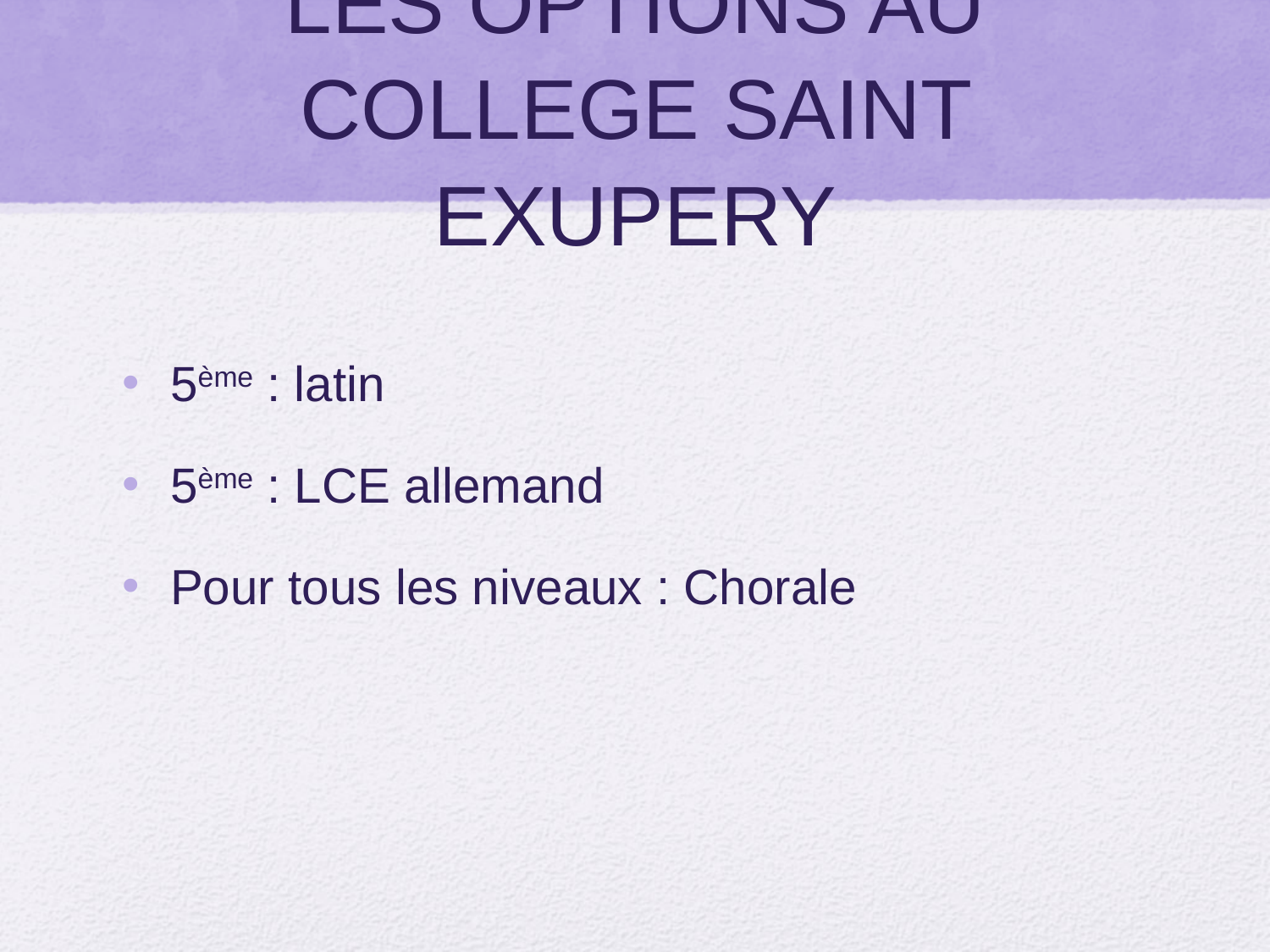

# LES OPTIONS AU COLLEGE SAINT EXUPERY

5ème : latin
5ème : LCE allemand
Pour tous les niveaux : Chorale